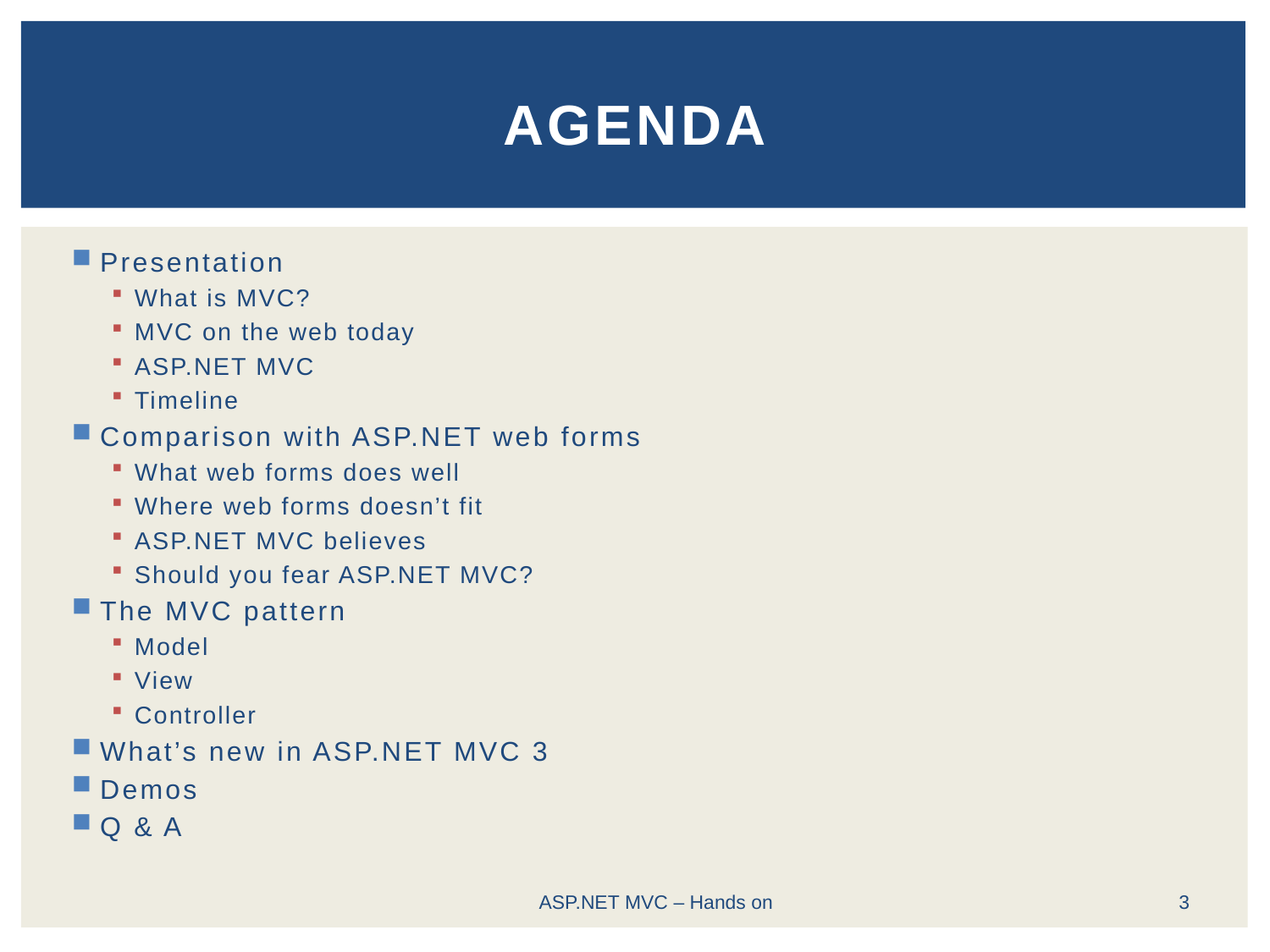

# Agenda
Presentation
What is MVC?
MVC on the web today
ASP.NET MVC
Timeline
Comparison with ASP.NET web forms
What web forms does well
Where web forms doesn’t fit
ASP.NET MVC believes
Should you fear ASP.NET MVC?
The MVC pattern
Model
View
Controller
What’s new in ASP.NET MVC 3
Demos
Q & A

3
ASP.NET MVC – Hands on